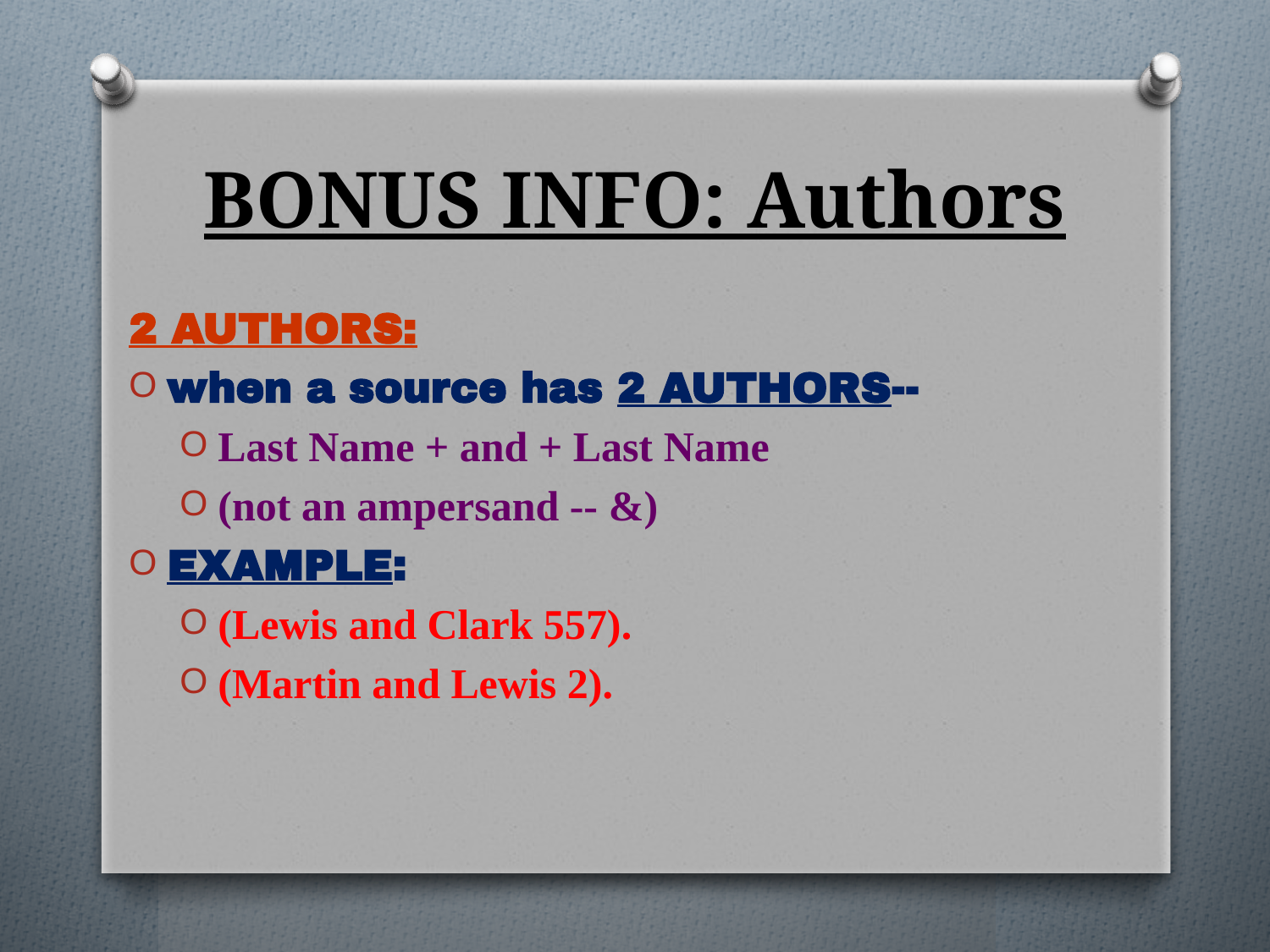

# BONUS INFO: Authors
2 AUTHORS:
when a source has 2 AUTHORS--
Last Name + and + Last Name
(not an ampersand -- &)
EXAMPLE:
(Lewis and Clark 557).
(Martin and Lewis 2).